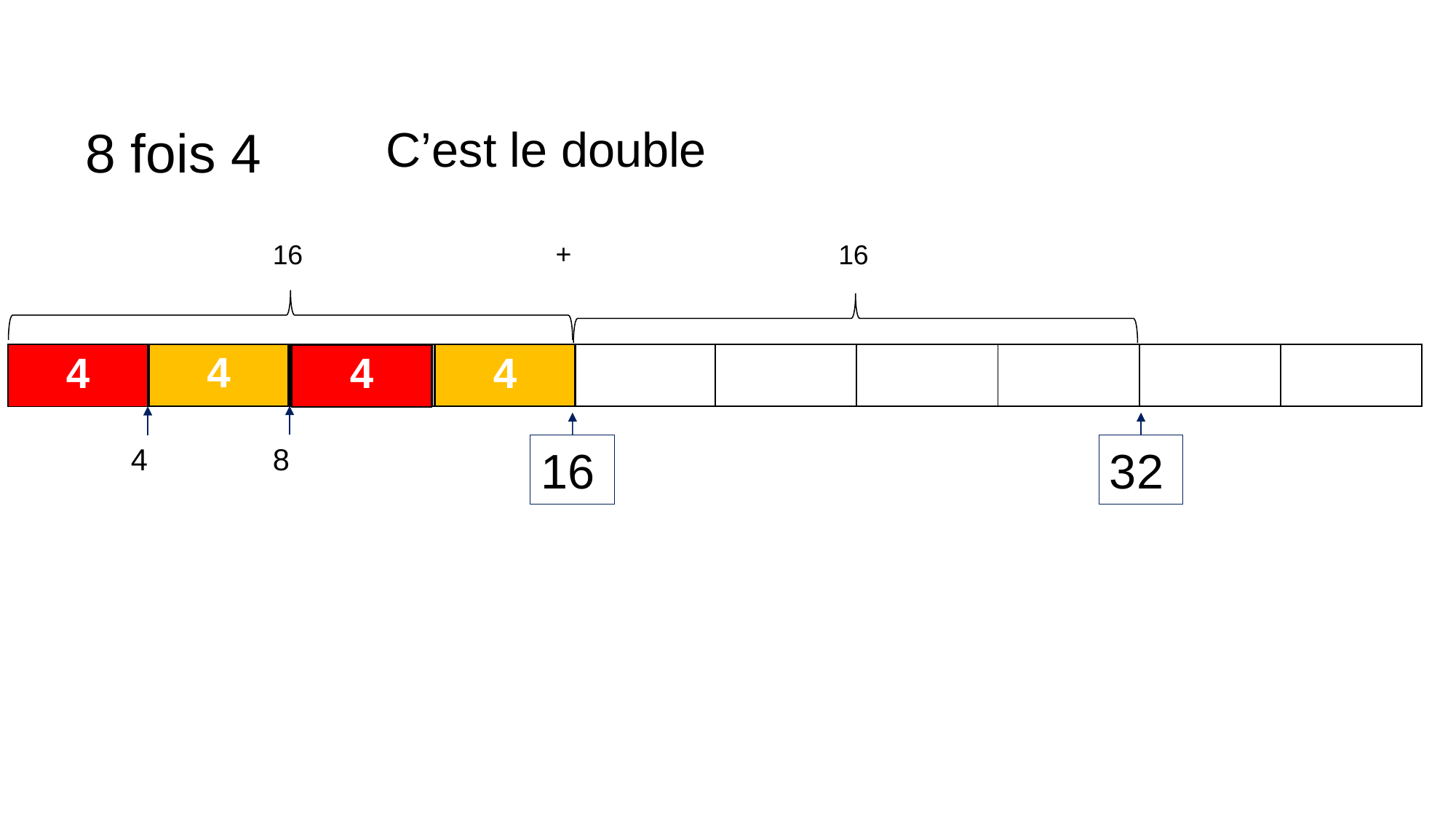

C’est le double
8 fois 4
+
16
16
| 4 |
| --- |
| 4 |
| --- |
|  |  |  |  |  |  |  |  |  |  |
| --- | --- | --- | --- | --- | --- | --- | --- | --- | --- |
| 4 |
| --- |
| 4 |
| --- |
| 4 |
| --- |
| 4 |
| --- |
| 4 |
| --- |
| 4 |
| --- |
16
32
8
4